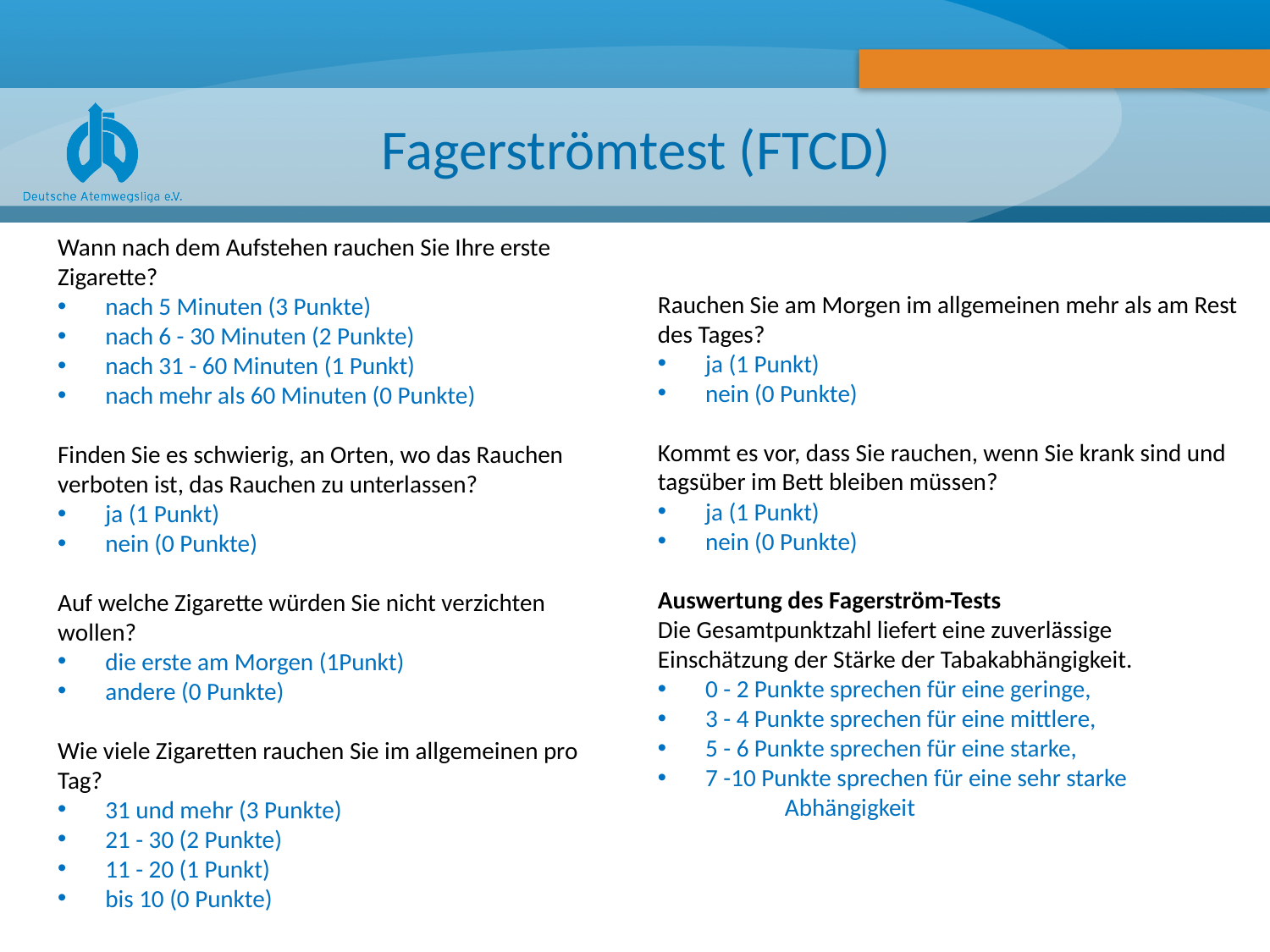

# Fagerströmtest (FTCD)
Wann nach dem Aufstehen rauchen Sie Ihre erste Zigarette?
nach 5 Minuten (3 Punkte)
nach 6 - 30 Minuten (2 Punkte)
nach 31 - 60 Minuten (1 Punkt)
nach mehr als 60 Minuten (0 Punkte)

Finden Sie es schwierig, an Orten, wo das Rauchen verboten ist, das Rauchen zu unterlassen?
ja (1 Punkt)
nein (0 Punkte)

Auf welche Zigarette würden Sie nicht verzichten wollen?
die erste am Morgen (1Punkt)
andere (0 Punkte)

Wie viele Zigaretten rauchen Sie im allgemeinen pro Tag?
31 und mehr (3 Punkte)
21 - 30 (2 Punkte)
11 - 20 (1 Punkt)
bis 10 (0 Punkte)
Rauchen Sie am Morgen im allgemeinen mehr als am Rest des Tages?
ja (1 Punkt)
nein (0 Punkte)

Kommt es vor, dass Sie rauchen, wenn Sie krank sind und tagsüber im Bett bleiben müssen?
ja (1 Punkt)
nein (0 Punkte)

Auswertung des Fagerström-Tests
Die Gesamtpunktzahl liefert eine zuverlässige Einschätzung der Stärke der Tabakabhängigkeit.
0 - 2 Punkte sprechen für eine geringe,
3 - 4 Punkte sprechen für eine mittlere,
5 - 6 Punkte sprechen für eine starke,
7 -10 Punkte sprechen für eine sehr starke
	Abhängigkeit